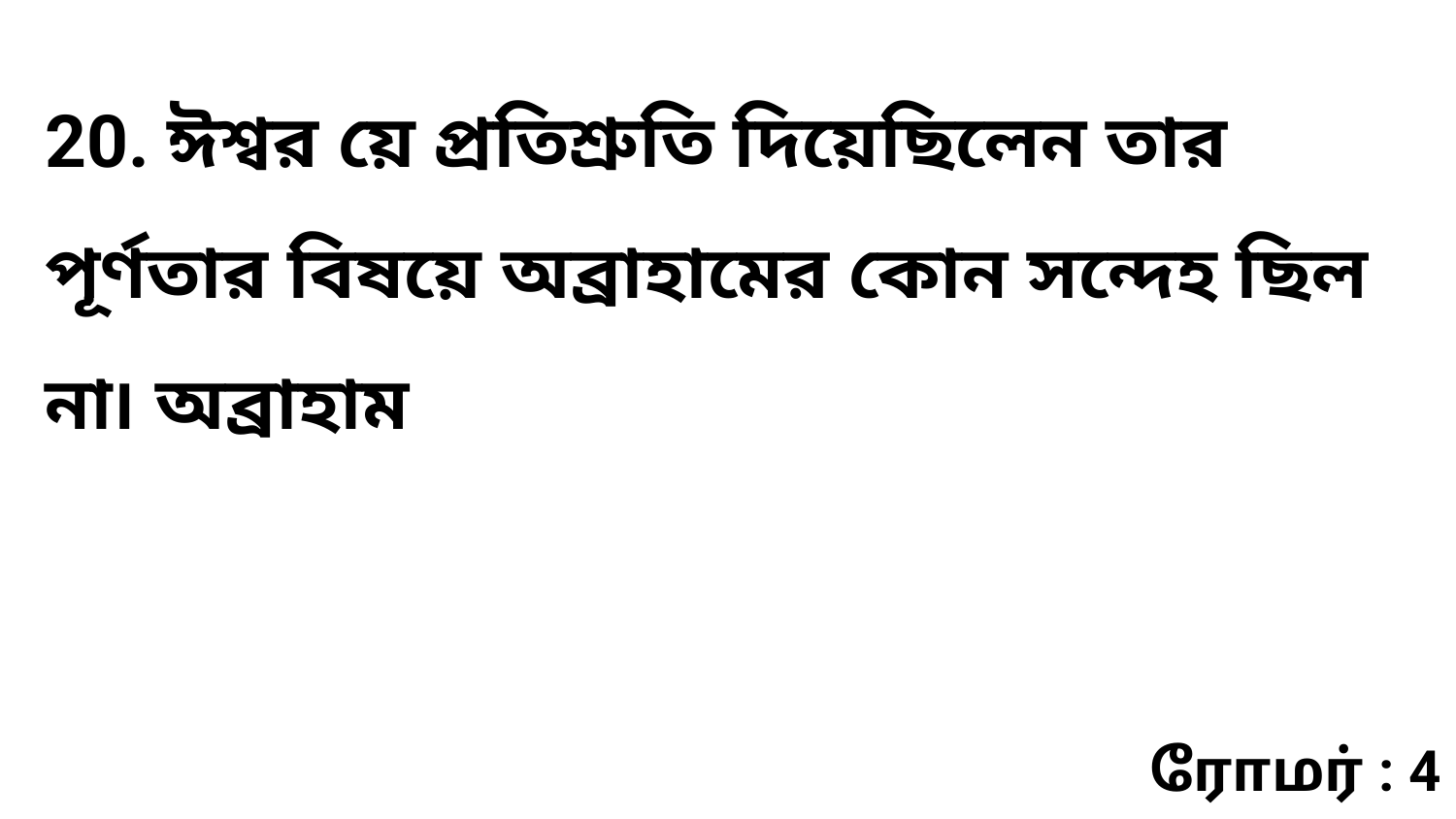

20. ঈশ্বর য়ে প্রতিশ্রুতি দিয়েছিলেন তার পূর্ণতার বিষয়ে অব্রাহামের কোন সন্দেহ ছিল না৷ অব্রাহাম
ரோமர் : 4